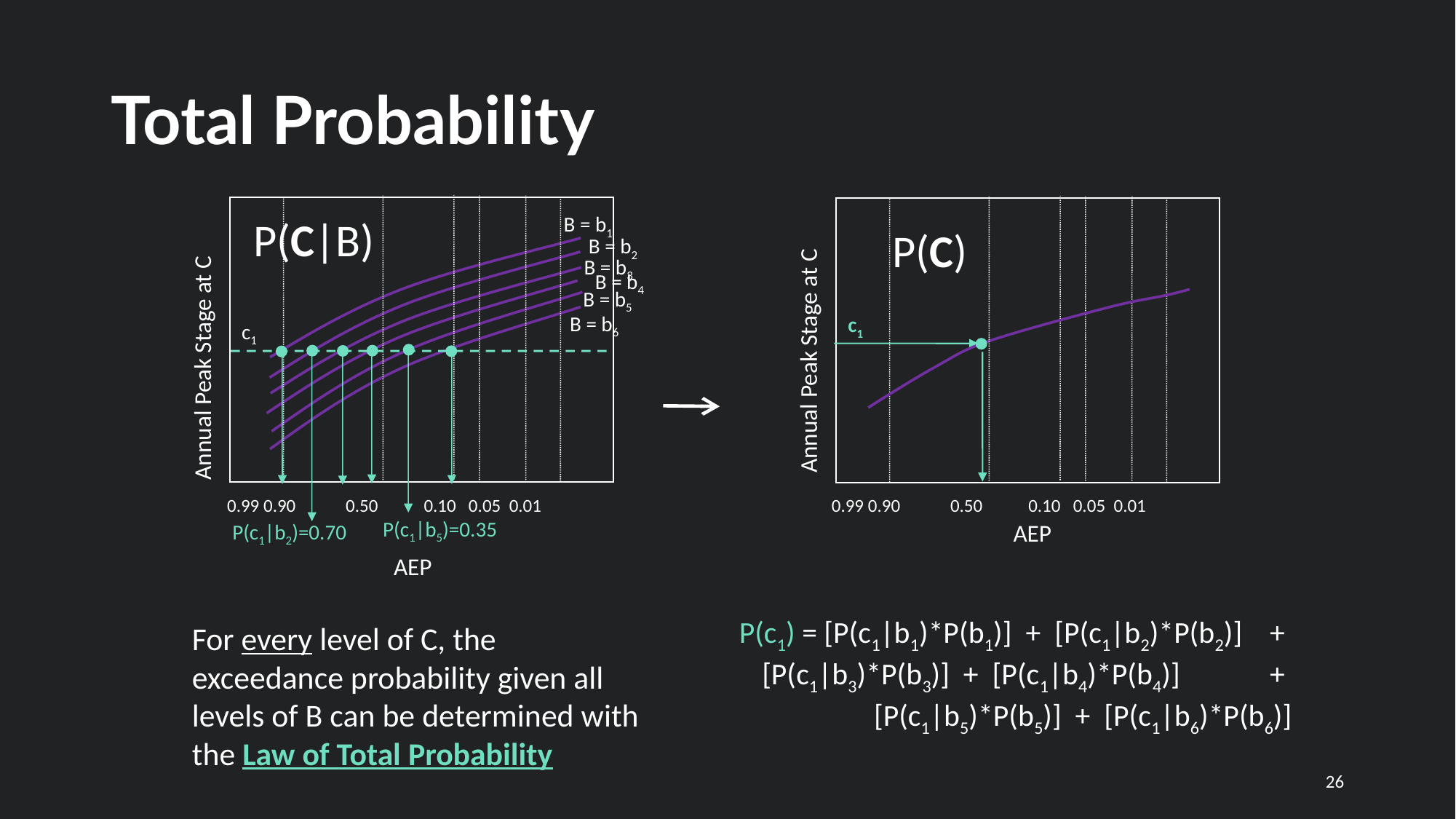

# Total Probability

B = b1
P(C|B)
P(C)
B = b2

B = b3

B = b4

B = b5

B = b6
c1

c1
Annual Peak Stage at C
Annual Peak Stage at C

P(c1|b5)=0.35
P(c1|b2)=0.70

0.99 0.90            0.50           0.10   0.05  0.01
0.99 0.90            0.50           0.10   0.05  0.01
AEP
AEP
P(c1) = [P(c1|b1)*P(b1)]  +  [P(c1|b2)*P(b2)]    +  [P(c1|b3)*P(b3)]  +  [P(c1|b4)*P(b4)]             +  [P(c1|b5)*P(b5)]  +  [P(c1|b6)*P(b6)]
For every level of C, the exceedance probability given all levels of B can be determined with the Law of Total Probability
26